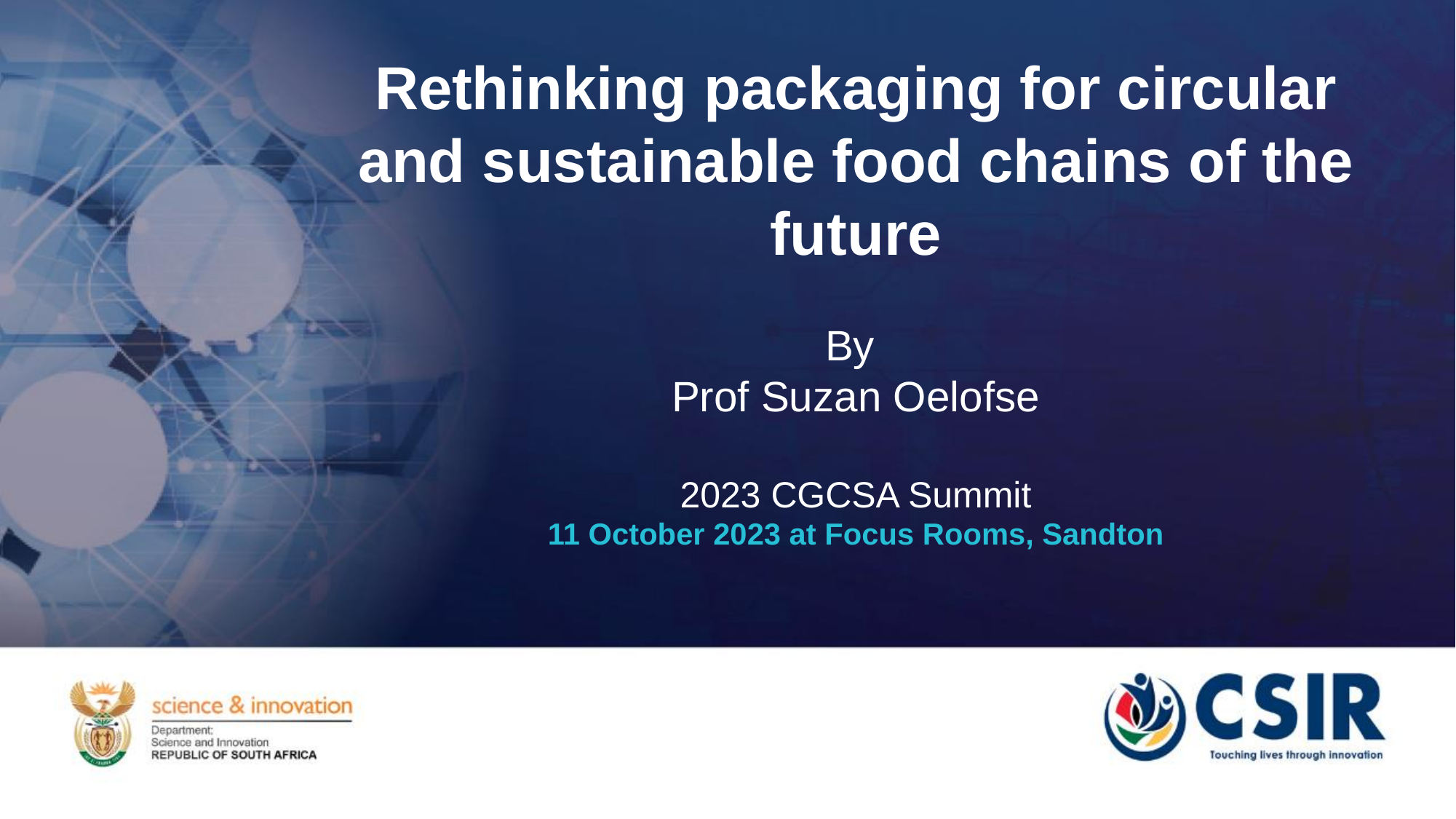

Rethinking packaging for circular and sustainable food chains of the future

By
Prof Suzan Oelofse

2023 CGCSA Summit
11 October 2023 at Focus Rooms, Sandton